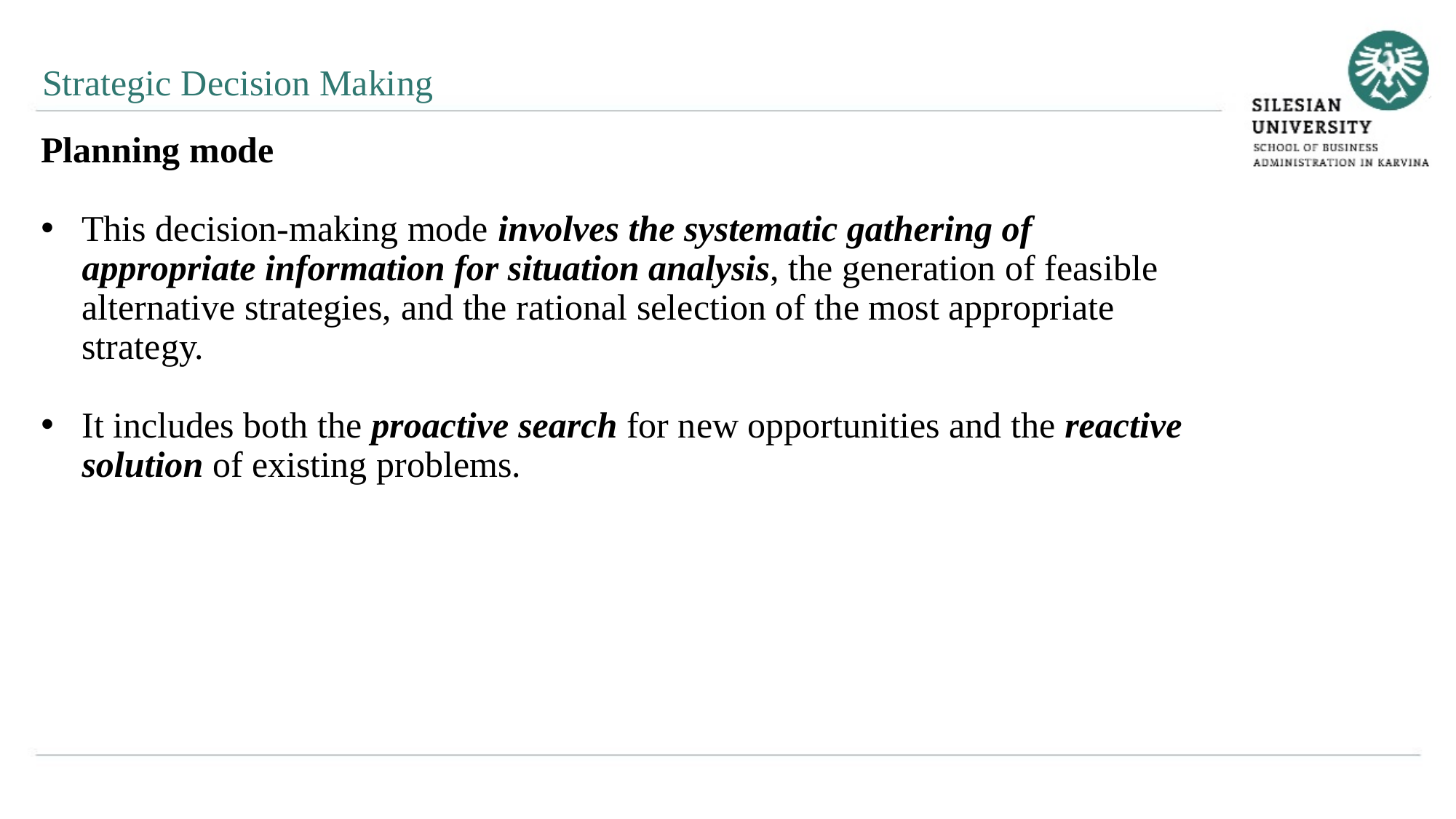

Strategic Decision Making
Planning mode

This decision-making mode involves the systematic gathering of appropriate information for situation analysis, the generation of feasible alternative strategies, and the rational selection of the most appropriate strategy.

It includes both the proactive search for new opportunities and the reactive solution of existing problems.